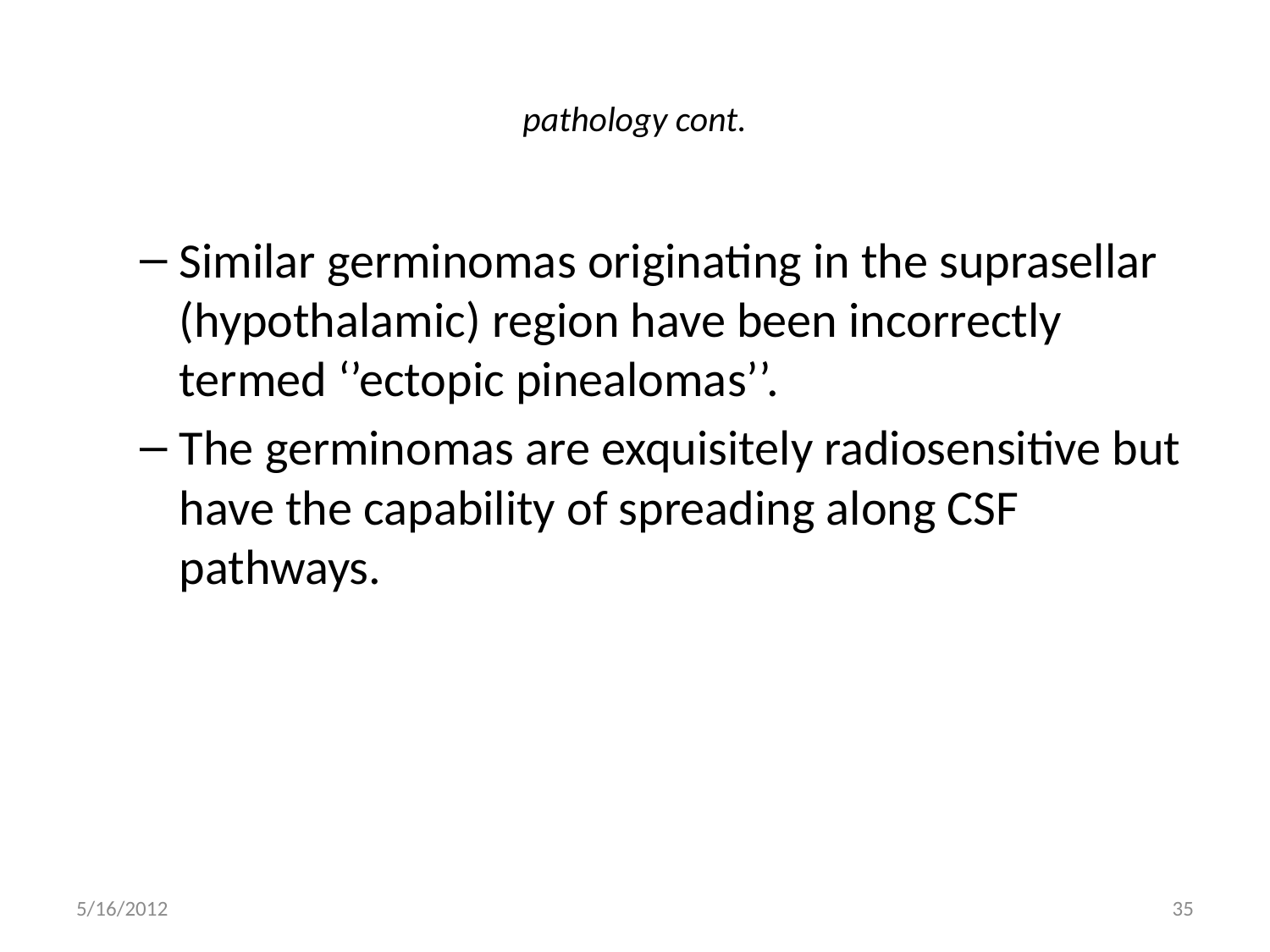

# pathology cont.
Similar germinomas originating in the suprasellar (hypothalamic) region have been incorrectly termed ‘’ectopic pinealomas’’.
The germinomas are exquisitely radiosensitive but have the capability of spreading along CSF pathways.
5/16/2012
35